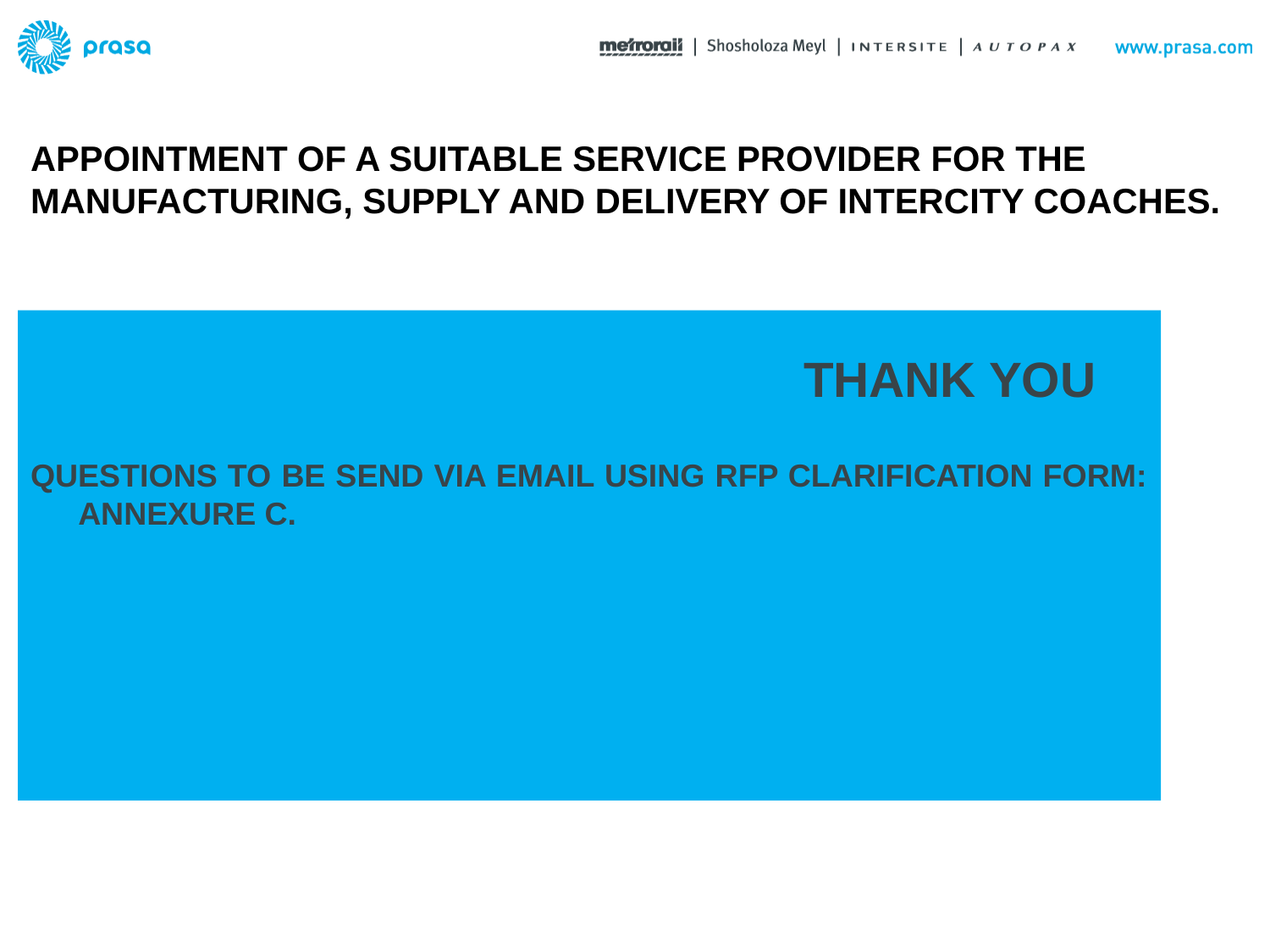

APPOINTMENT OF A SUITABLE SERVICE PROVIDER FOR THE MANUFACTURING, SUPPLY AND DELIVERY OF INTERCITY COACHES.
# THANK YOU

QUESTIONS TO BE SEND VIA EMAIL USING RFP CLARIFICATION FORM: ANNEXURE C.